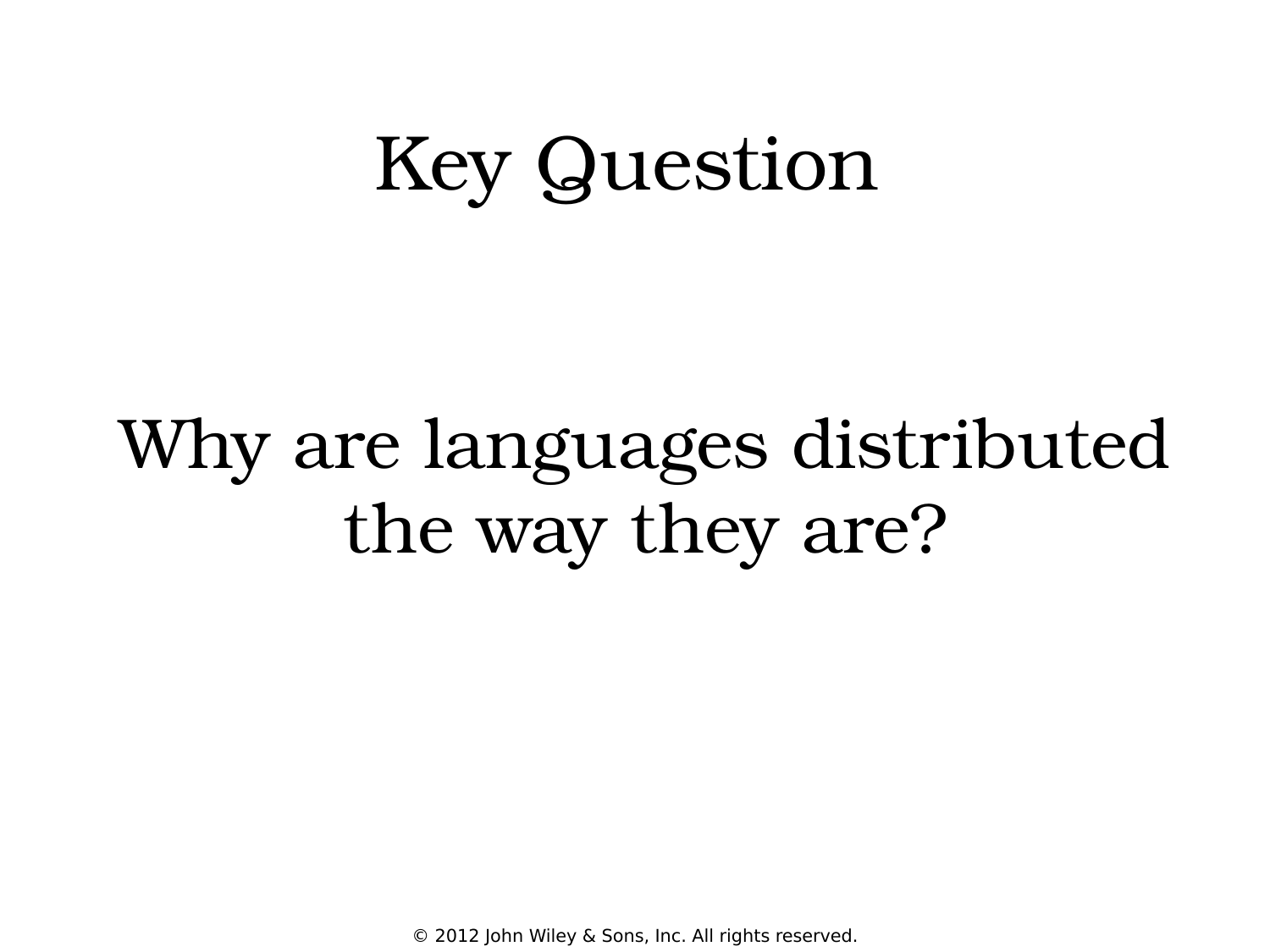

Key Question
Why are languages distributed the way they are?
© 2012 John Wiley & Sons, Inc. All rights reserved.